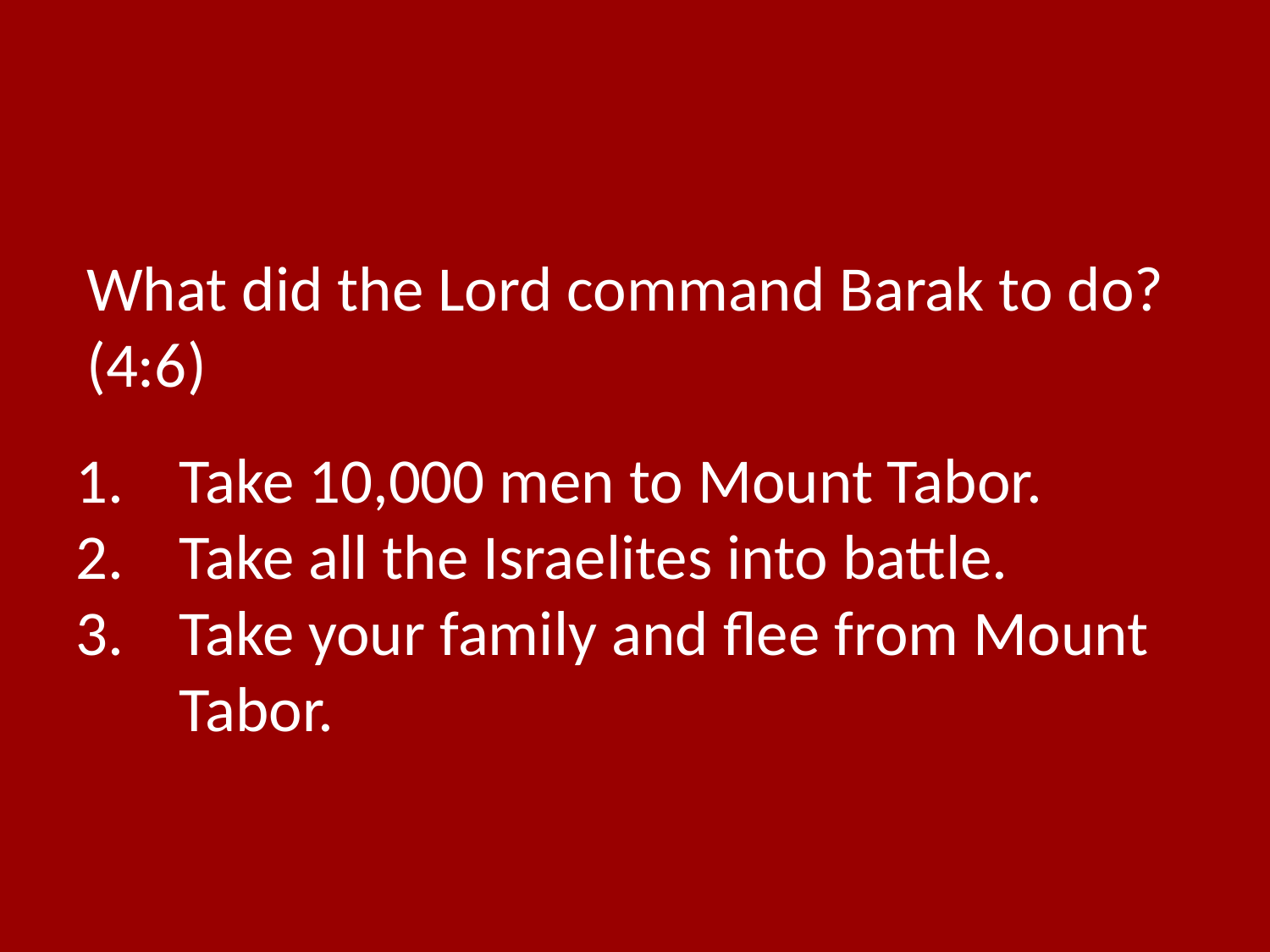

What did the Lord command Barak to do? (4:6)
Take 10,000 men to Mount Tabor.
Take all the Israelites into battle.
Take your family and flee from Mount Tabor.